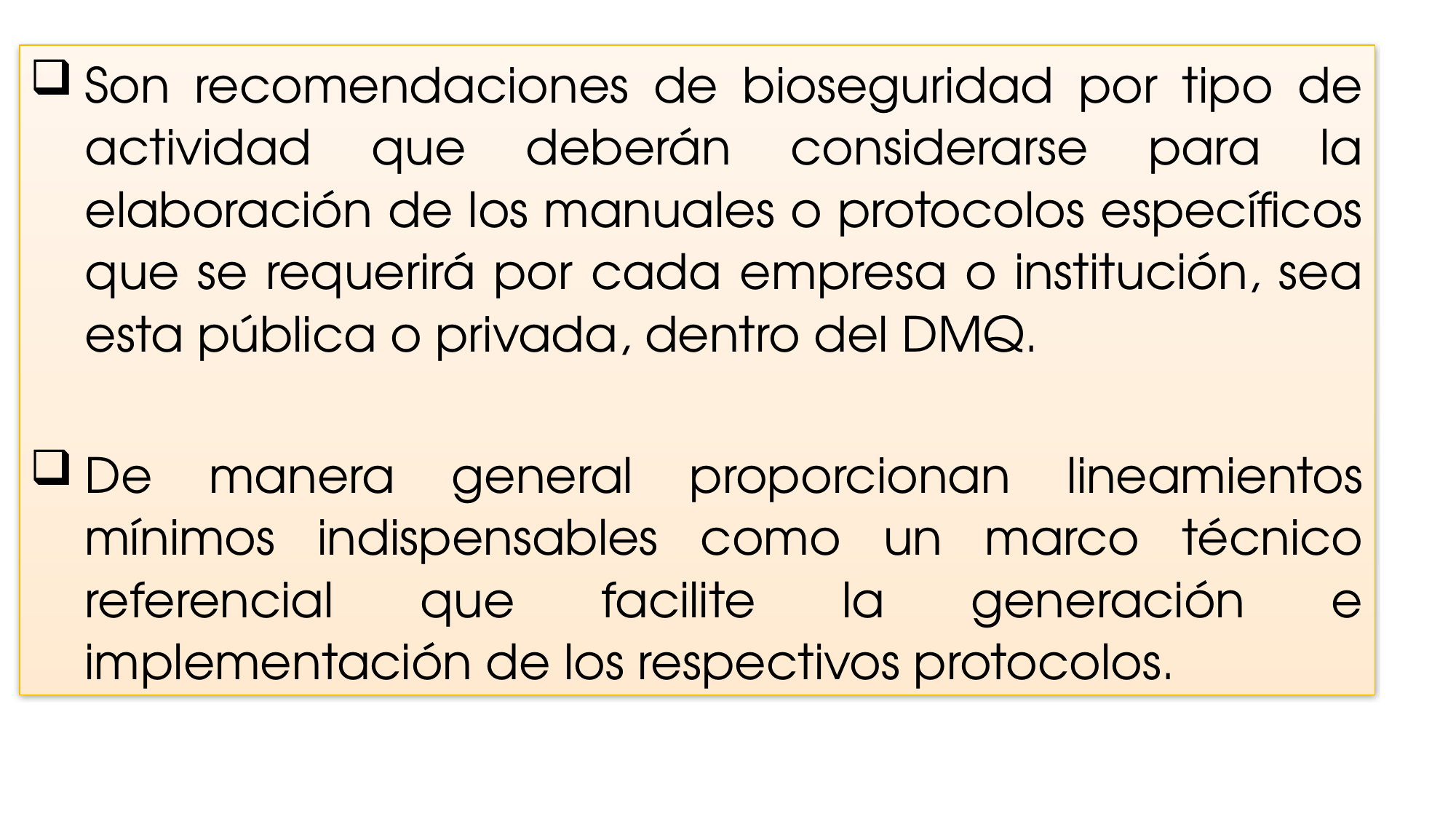

Son recomendaciones de bioseguridad por tipo de actividad que deberán considerarse para la elaboración de los manuales o protocolos específicos que se requerirá por cada empresa o institución, sea esta pública o privada, dentro del DMQ.

De manera general proporcionan lineamientos mínimos indispensables como un marco técnico referencial que facilite la generación e implementación de los respectivos protocolos.